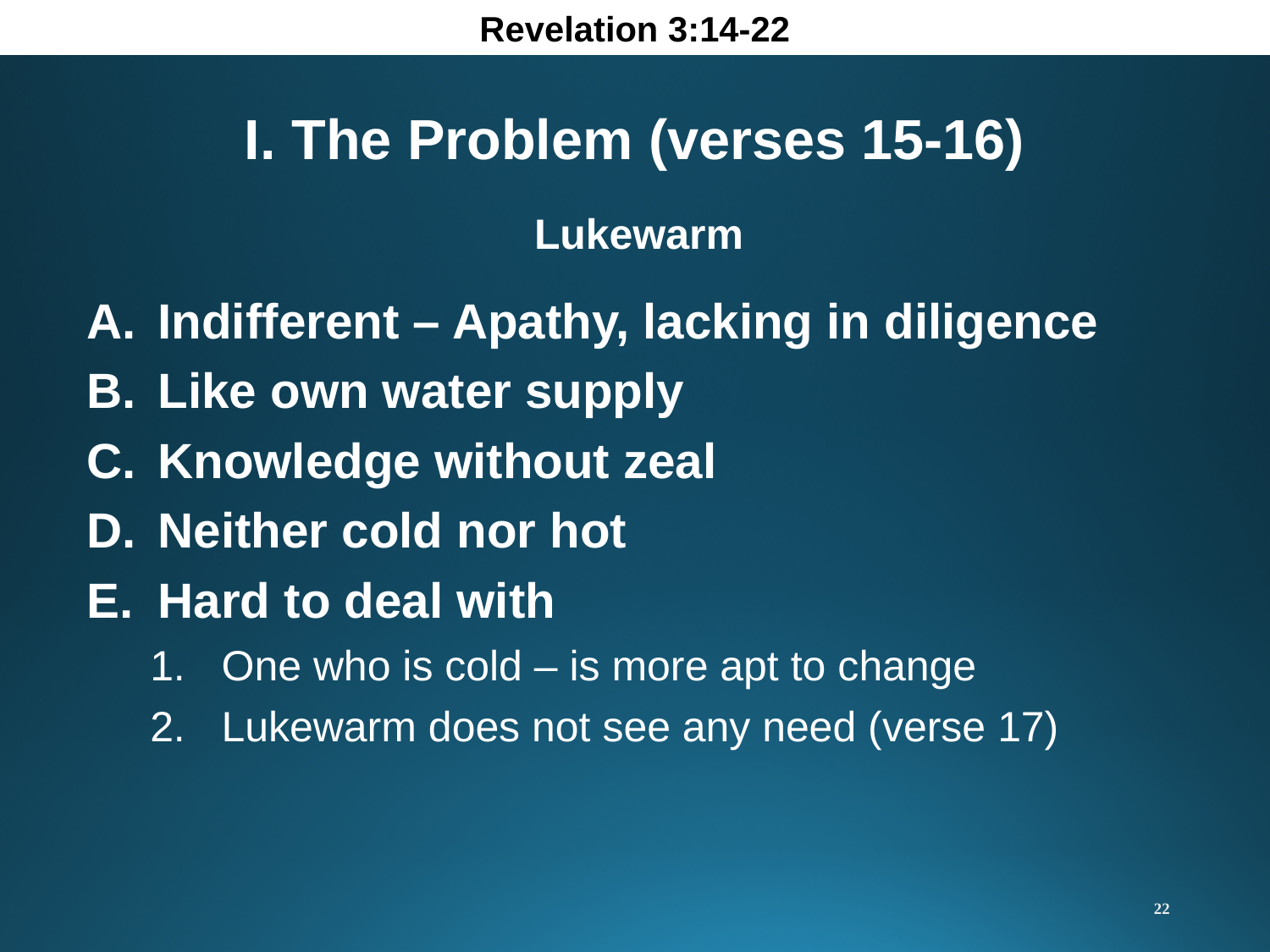

Revelation 3:14-22
I. The Problem (verses 15-16)
Lukewarm
Indifferent – Apathy, lacking in diligence
Like own water supply
Knowledge without zeal
Neither cold nor hot
Hard to deal with
One who is cold – is more apt to change
Lukewarm does not see any need (verse 17)
22